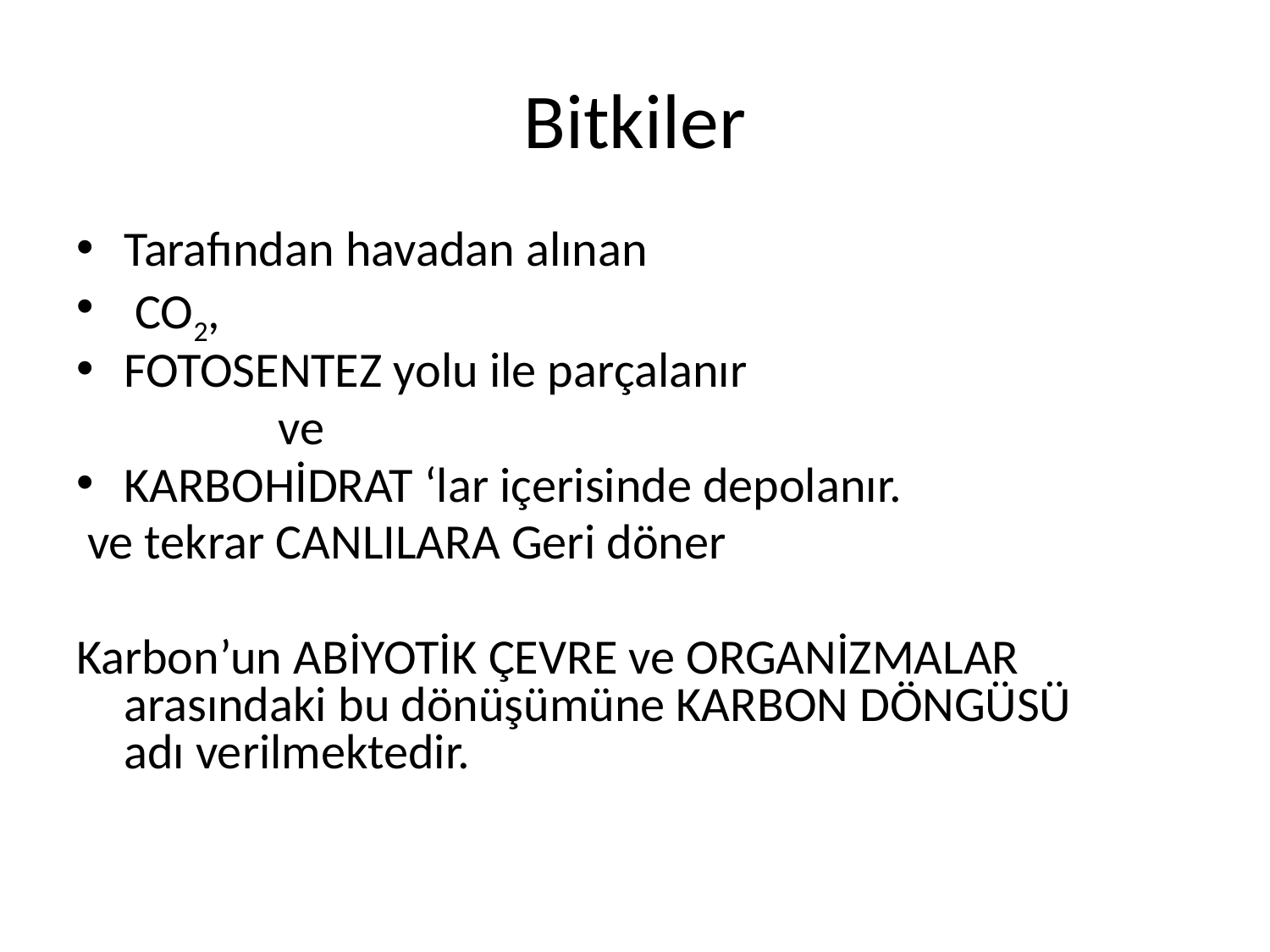

# Bitkiler
Tarafından havadan alınan
 CO2,
FOTOSENTEZ yolu ile parçalanır
                  ve
KARBOHİDRAT ‘lar içerisinde depolanır.
 ve tekrar CANLILARA Geri döner

Karbon’un ABİYOTİK ÇEVRE ve ORGANİZMALAR arasındaki bu dönüşümüne KARBON DÖNGÜSÜ	 adı verilmektedir.